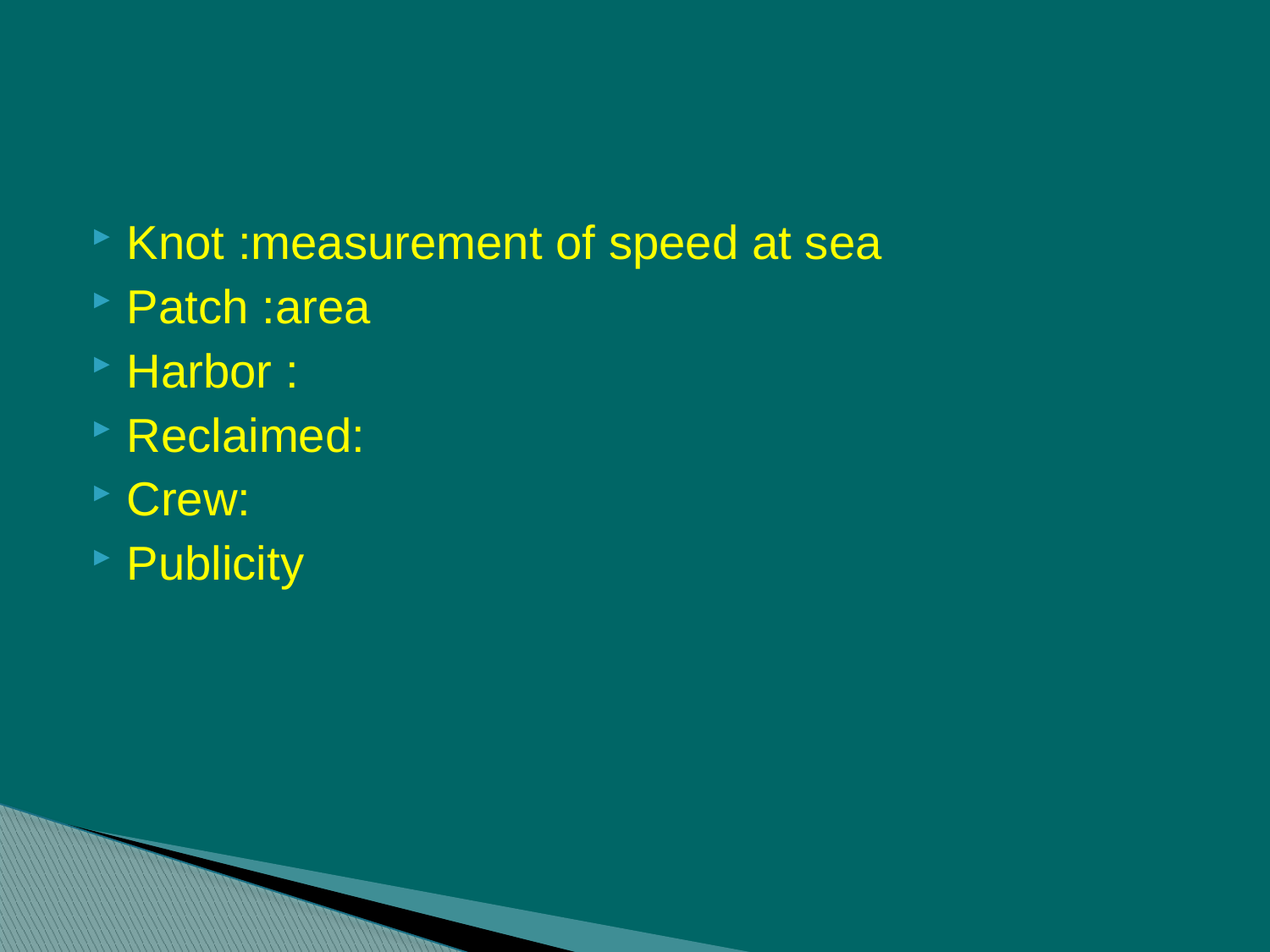

#
Knot :measurement of speed at sea
Patch :area
Harbor :
Reclaimed:
Crew:
Publicity